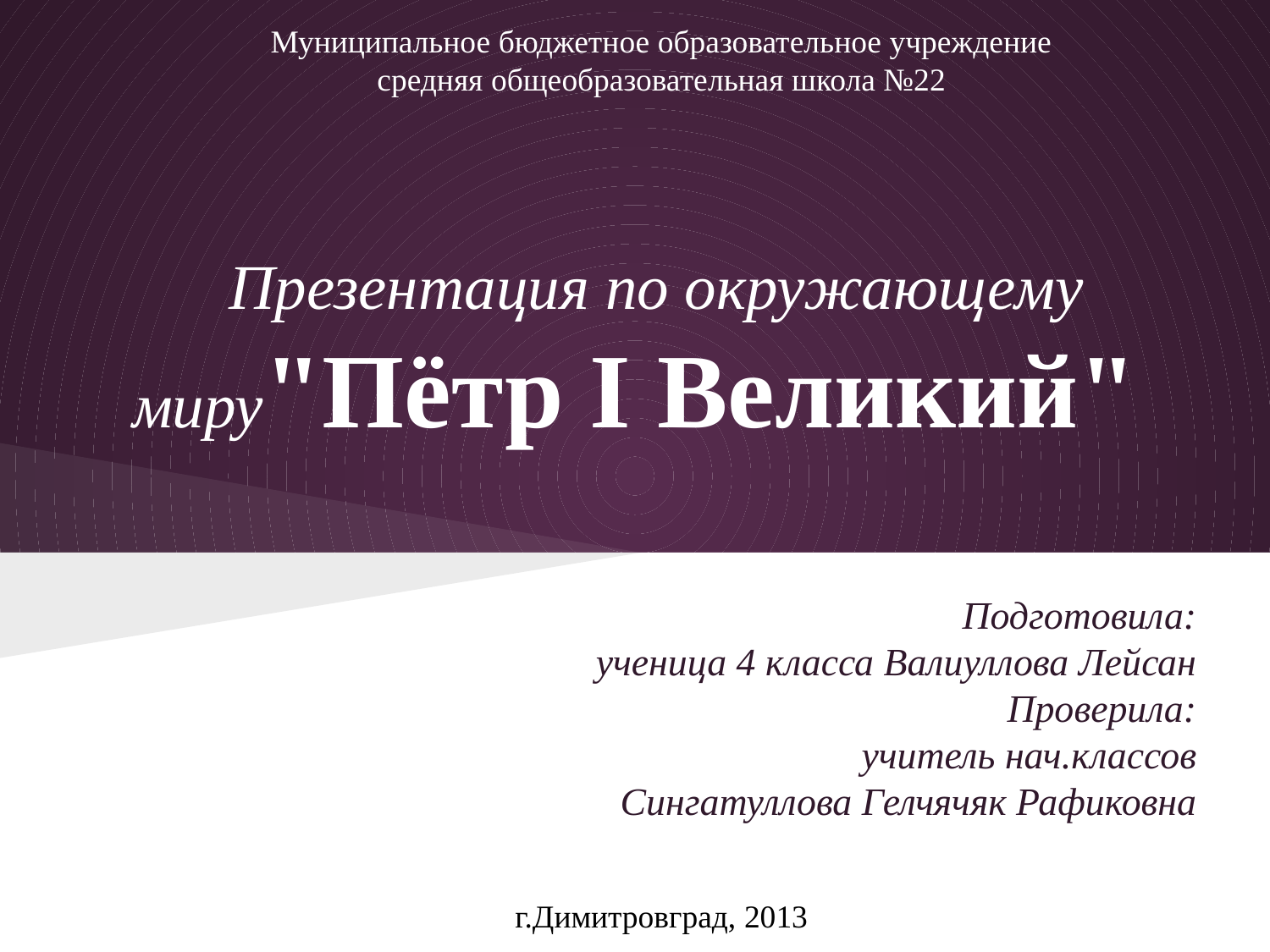

Муниципальное бюджетное образовательное учреждение
средняя общеобразовательная школа №22
# Презентация по окружающему миру"Пётр I Великий"
Подготовила:
ученица 4 класса Валиуллова Лейсан
Проверила:
учитель нач.классов
Сингатуллова Гелчячяк Рафиковна
г.Димитровград, 2013